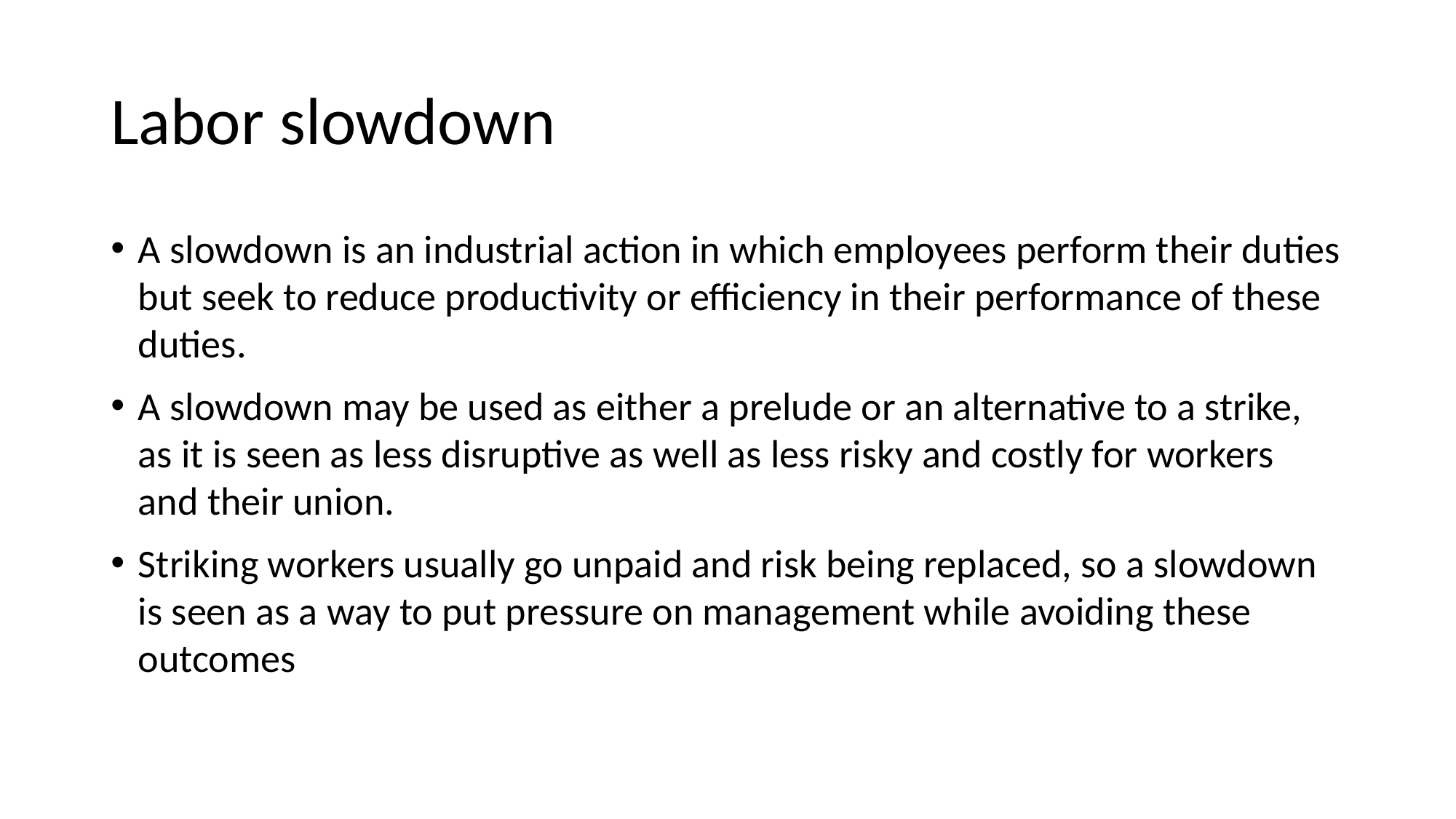

# Labor slowdown
A slowdown is an industrial action in which employees perform their duties but seek to reduce productivity or efficiency in their performance of these duties.
A slowdown may be used as either a prelude or an alternative to a strike, as it is seen as less disruptive as well as less risky and costly for workers and their union.
Striking workers usually go unpaid and risk being replaced, so a slowdown is seen as a way to put pressure on management while avoiding these outcomes